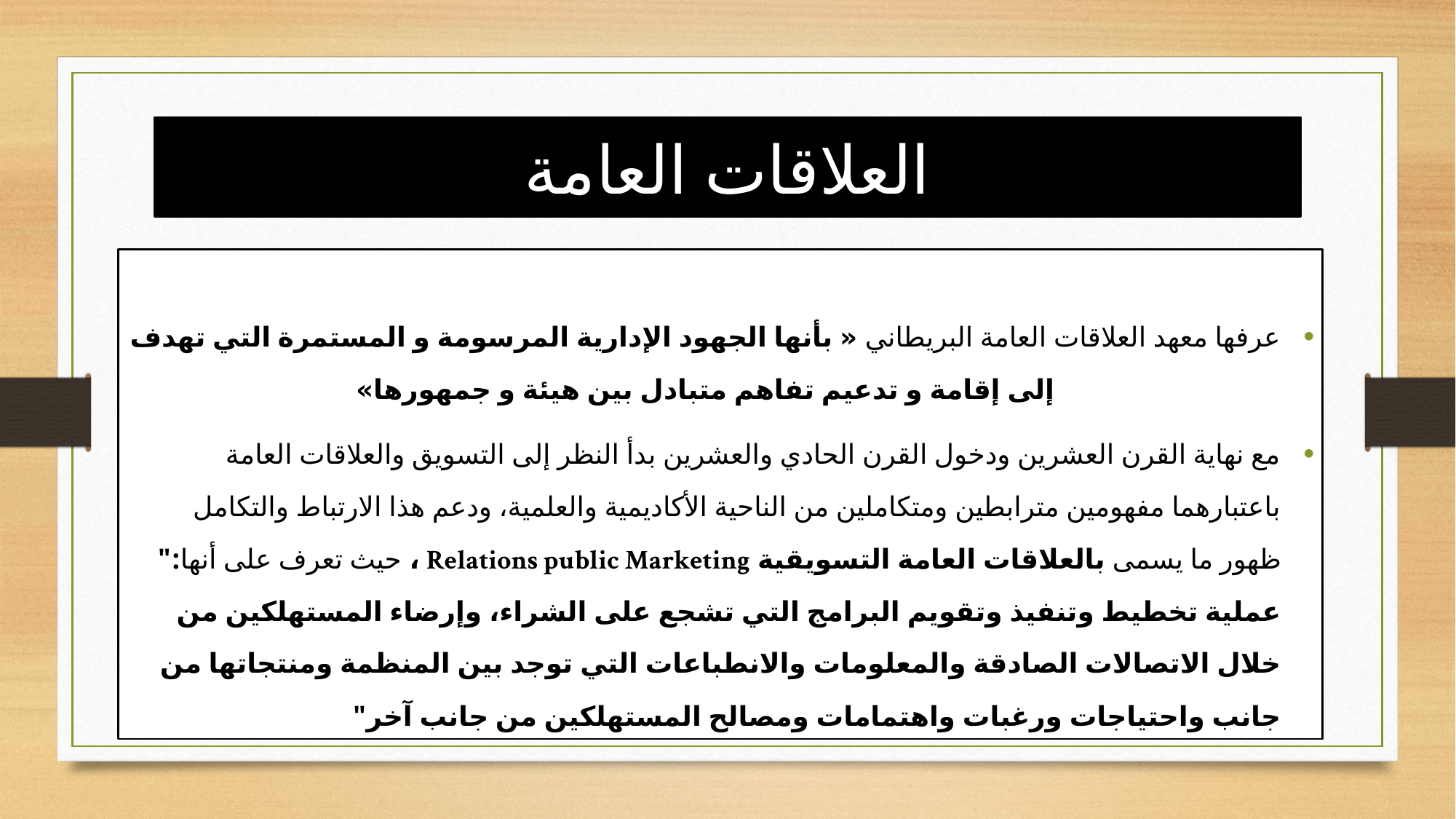

# العلاقات العامة

عرفها معهد العلاقات العامة البريطاني « بأنها الجهود الإدارية المرسومة و المستمرة التي تهدف إلى إقامة و تدعيم تفاهم متبادل بين هيئة و جمهورها»
مع نهاية القرن العشرين ودخول القرن الحادي والعشرين بدأ النظر إلى التسويق والعلاقات العامة باعتبارهما مفهومين مترابطين ومتكاملين من الناحية الأكاديمية والعلمية، ودعم هذا الارتباط والتكامل ظهور ما يسمى بالعلاقات العامة التسويقية Relations public Marketing ، حيث تعرف على أنها:" عملية تخطيط وتنفيذ وتقويم البرامج التي تشجع على الشراء، وإرضاء المستهلكين من خلال الاتصالات الصادقة والمعلومات والانطباعات التي توجد بين المنظمة ومنتجاتها من جانب واحتياجات ورغبات واهتمامات ومصالح المستهلكين من جانب آخر"